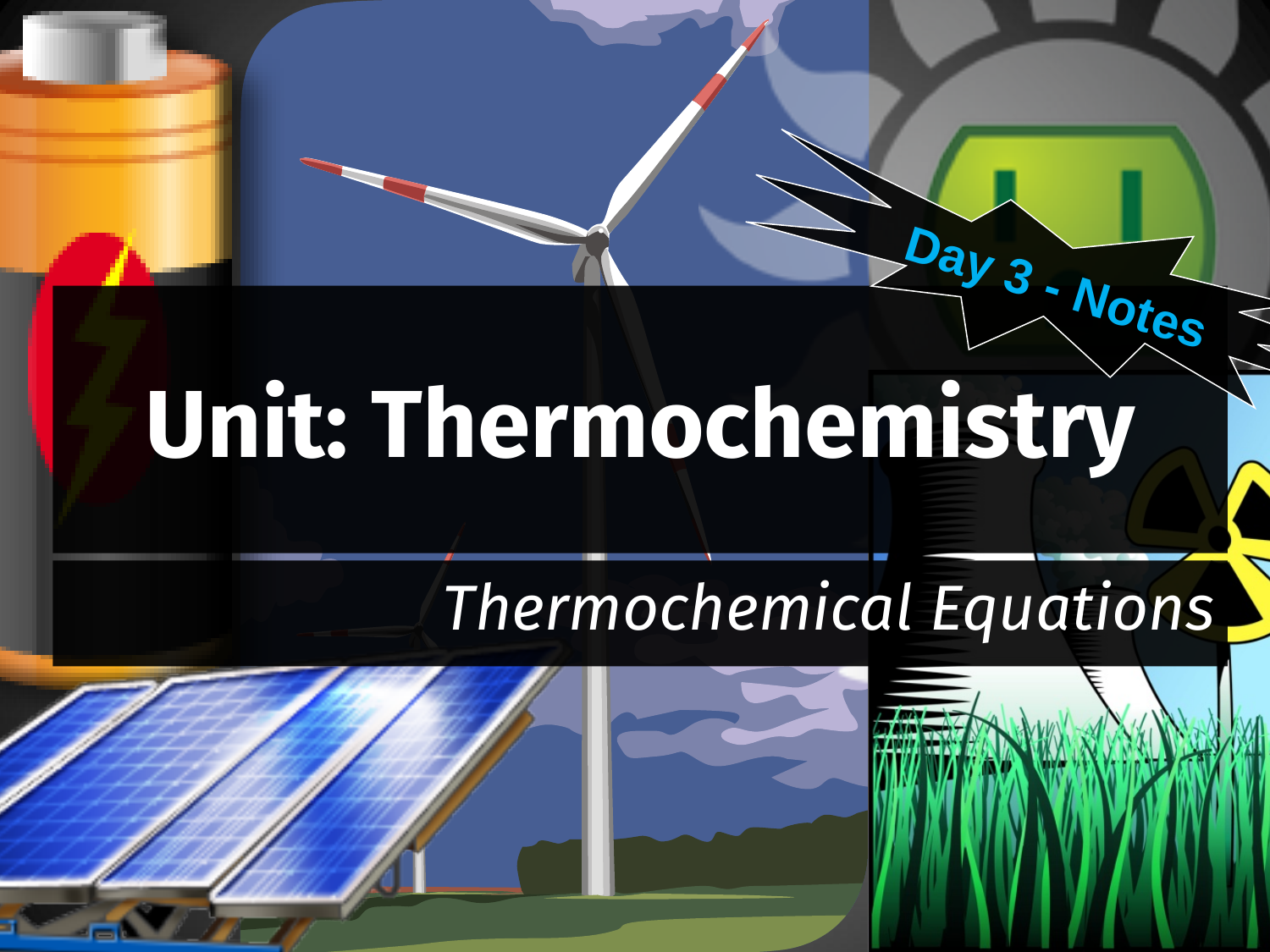

Day 3 - Notes
# Unit: Thermochemistry
Thermochemical Equations